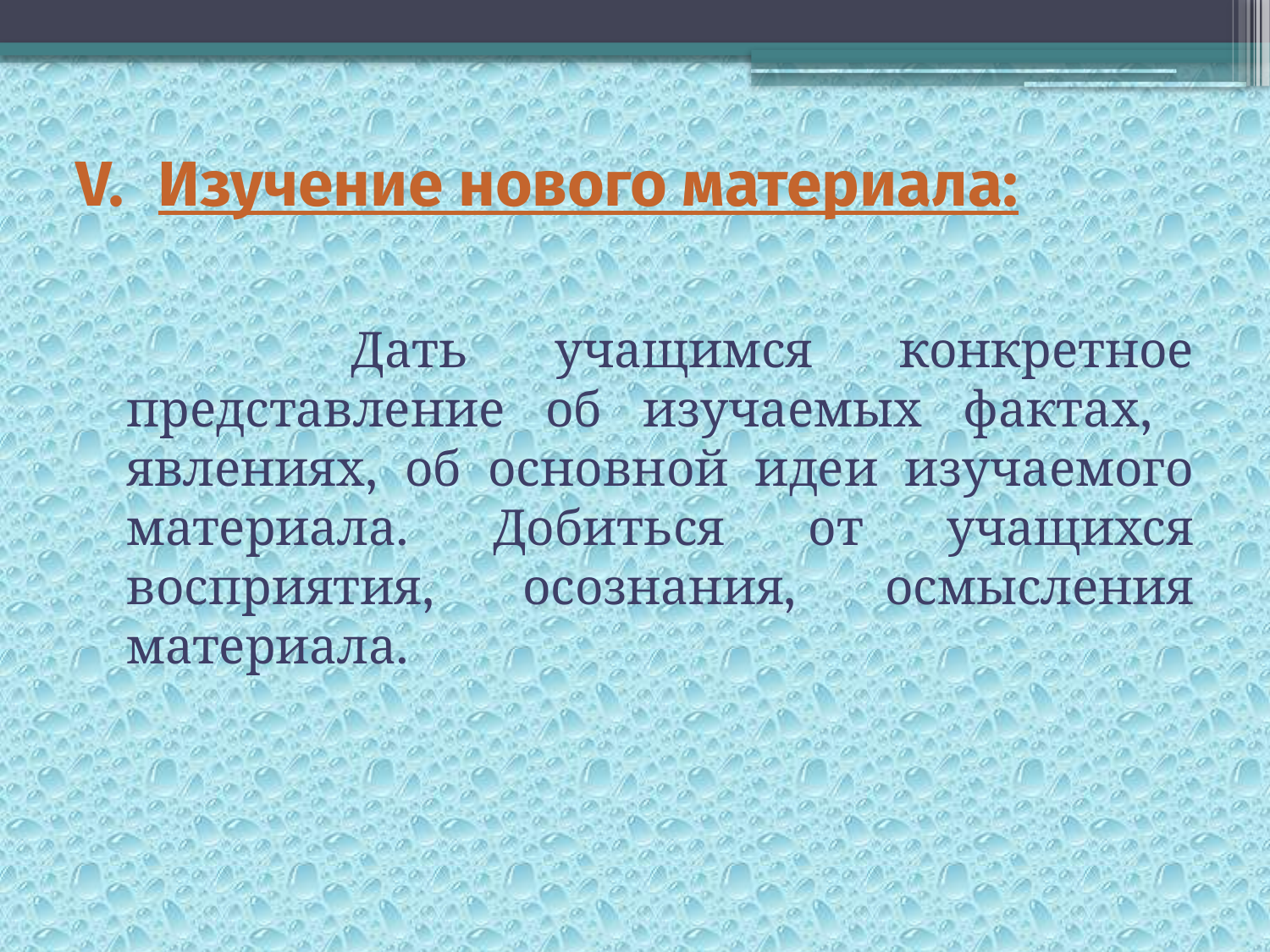

# V.  Изучение нового материала:
   Дать учащимся конкретное представление об изучаемых фактах,  явлениях, об основной идеи изучаемого материала. Добиться от учащихся восприятия, осознания, осмысления материала.